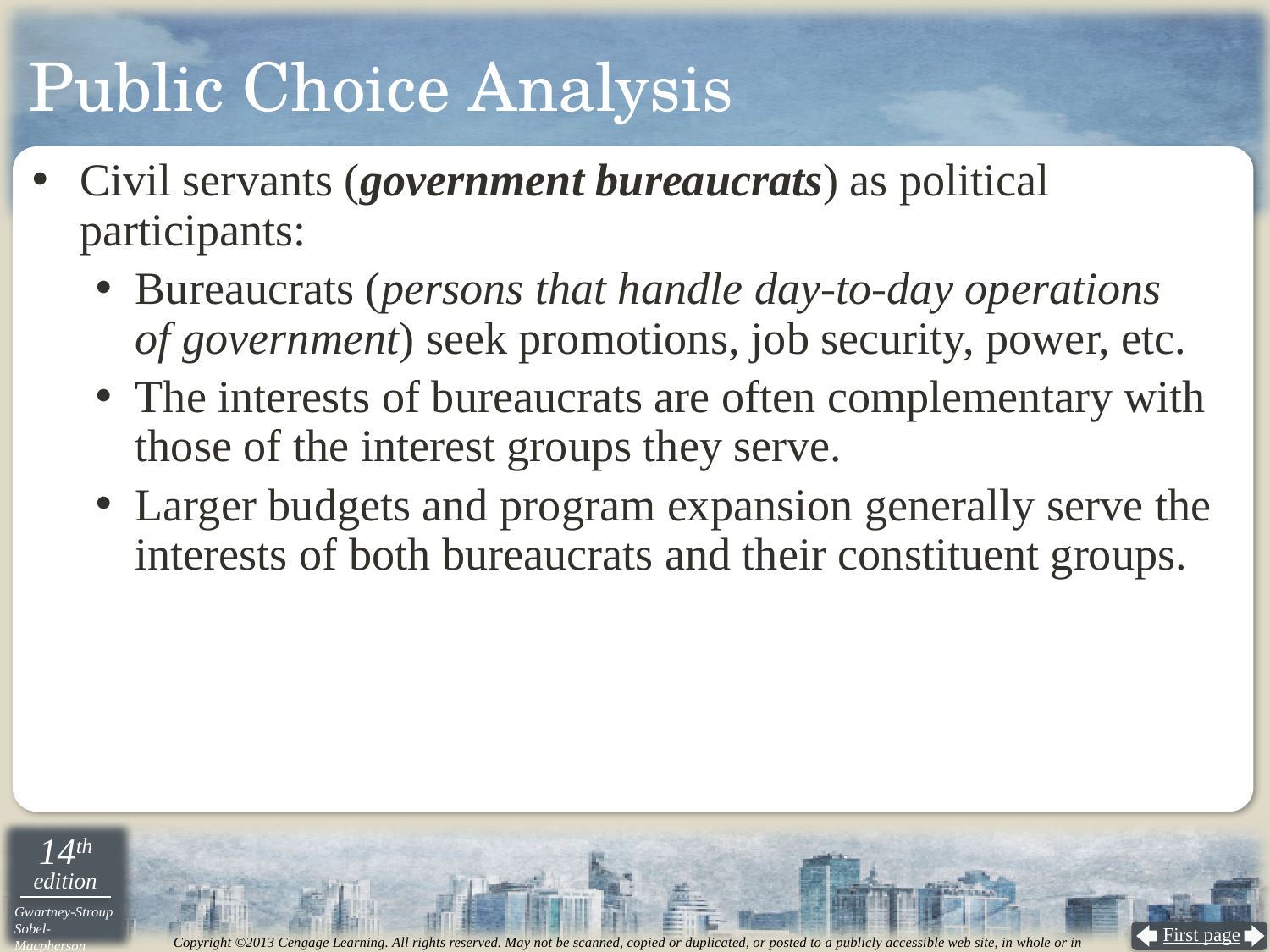

# Public Choice Analysis

Civil servants (government bureaucrats) as political participants:
Bureaucrats (persons that handle day-to-day operations
of government) seek promotions, job security, power, etc.
The interests of bureaucrats are often complementary with those of the interest groups they serve.
Larger budgets and program expansion generally serve the interests of both bureaucrats and their constituent groups.